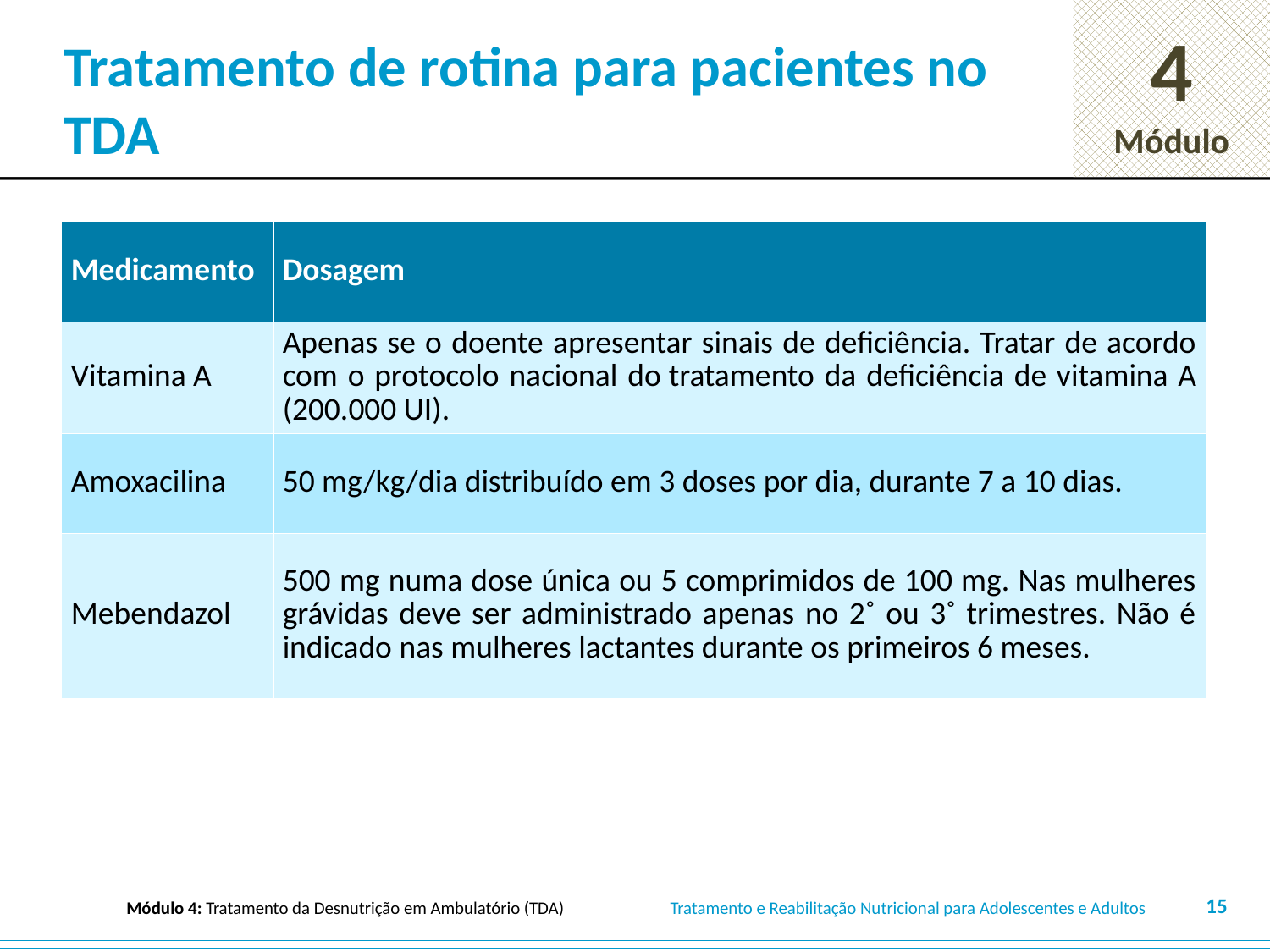

# Tratamento de rotina para pacientes no TDA
| Medicamento | Dosagem |
| --- | --- |
| Vitamina A | Apenas se o doente apresentar sinais de deficiência. Tratar de acordo com o protocolo nacional do tratamento da deficiência de vitamina A (200.000 UI). |
| Amoxacilina | 50 mg/kg/dia distribuído em 3 doses por dia, durante 7 a 10 dias. |
| Mebendazol | 500 mg numa dose única ou 5 comprimidos de 100 mg. Nas mulheres grávidas deve ser administrado apenas no 2˚ ou 3˚ trimestres. Não é indicado nas mulheres lactantes durante os primeiros 6 meses. |
15